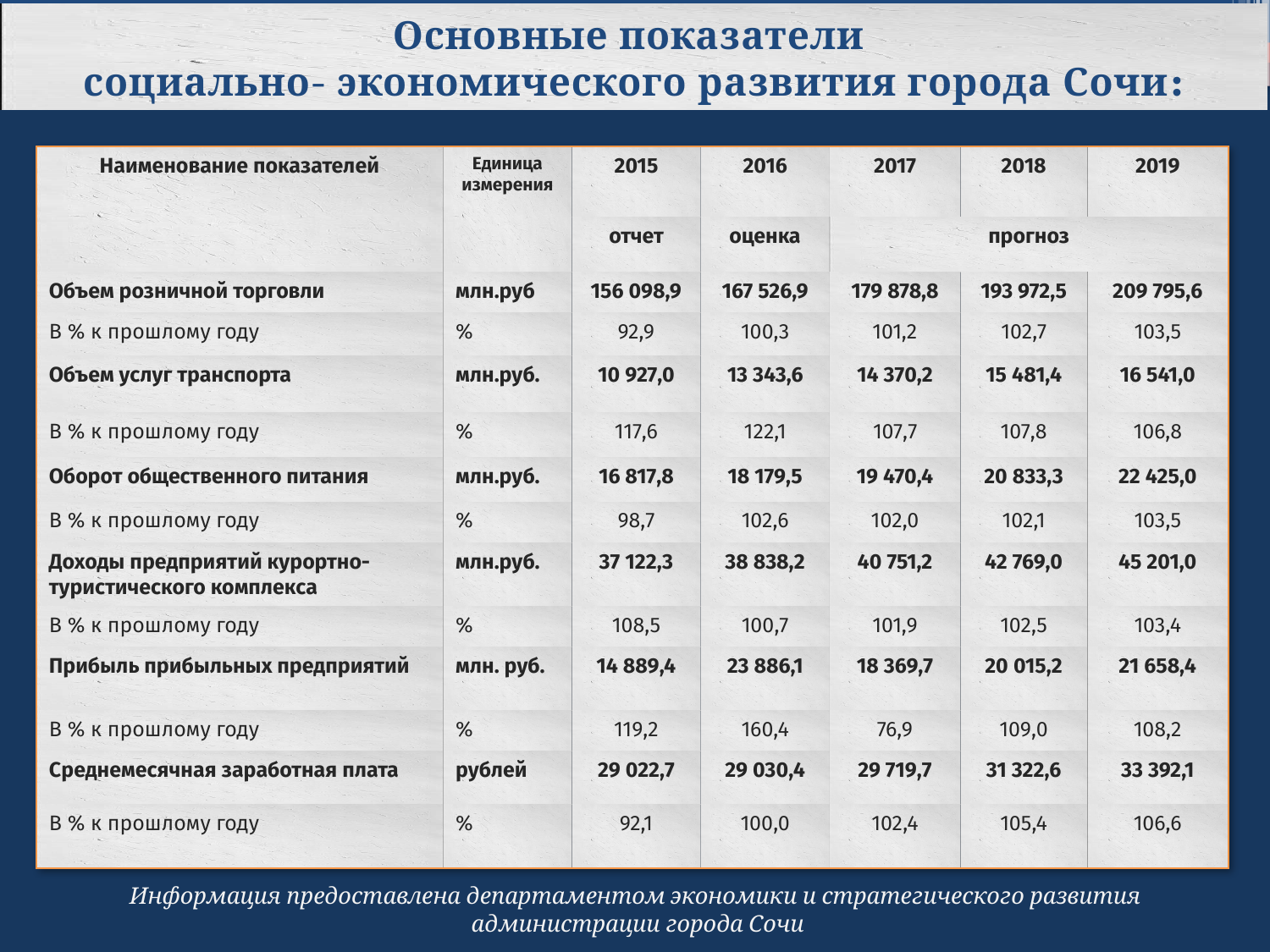

Основные показатели
социально- экономического развития города Сочи:
| Наименование показателей | Единица измерения | 2015 | 2016 | 2017 | 2018 | 2019 |
| --- | --- | --- | --- | --- | --- | --- |
|  |  | отчет | оценка | прогноз |  |  |
| Объем розничной торговли | млн.руб | 156 098,9 | 167 526,9 | 179 878,8 | 193 972,5 | 209 795,6 |
| В % к прошлому году | % | 92,9 | 100,3 | 101,2 | 102,7 | 103,5 |
| Объем услуг транспорта | млн.руб. | 10 927,0 | 13 343,6 | 14 370,2 | 15 481,4 | 16 541,0 |
| В % к прошлому году | % | 117,6 | 122,1 | 107,7 | 107,8 | 106,8 |
| Оборот общественного питания | млн.руб. | 16 817,8 | 18 179,5 | 19 470,4 | 20 833,3 | 22 425,0 |
| В % к прошлому году | % | 98,7 | 102,6 | 102,0 | 102,1 | 103,5 |
| Доходы предприятий курортно-туристического комплекса | млн.руб. | 37 122,3 | 38 838,2 | 40 751,2 | 42 769,0 | 45 201,0 |
| В % к прошлому году | % | 108,5 | 100,7 | 101,9 | 102,5 | 103,4 |
| Прибыль прибыльных предприятий | млн. руб. | 14 889,4 | 23 886,1 | 18 369,7 | 20 015,2 | 21 658,4 |
| В % к прошлому году | % | 119,2 | 160,4 | 76,9 | 109,0 | 108,2 |
| Среднемесячная заработная плата | рублей | 29 022,7 | 29 030,4 | 29 719,7 | 31 322,6 | 33 392,1 |
| В % к прошлому году | % | 92,1 | 100,0 | 102,4 | 105,4 | 106,6 |
Информация предоставлена департаментом экономики и стратегического развития
 администрации города Сочи